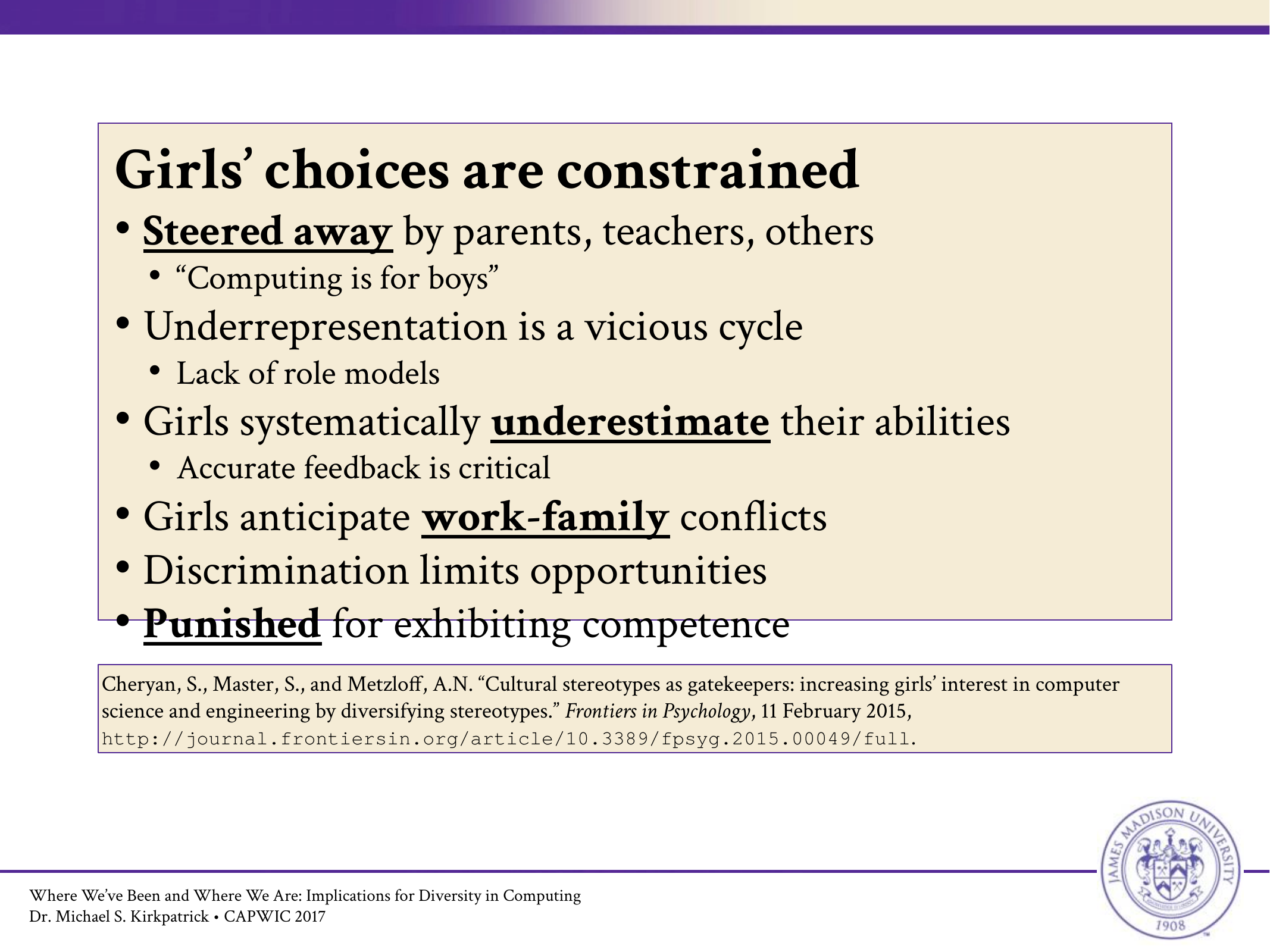

Girls’ choices are constrained
Steered away by parents, teachers, others
“Computing is for boys”
Underrepresentation is a vicious cycle
Lack of role models
Girls systematically underestimate their abilities
Accurate feedback is critical
Girls anticipate work-family conflicts
Discrimination limits opportunities
Punished for exhibiting competence
Cheryan, S., Master, S., and Metzloff, A.N. “Cultural stereotypes as gatekeepers: increasing girls’ interest in computer science and engineering by diversifying stereotypes.” Frontiers in Psychology, 11 February 2015,
http://journal.frontiersin.org/article/10.3389/fpsyg.2015.00049/full.